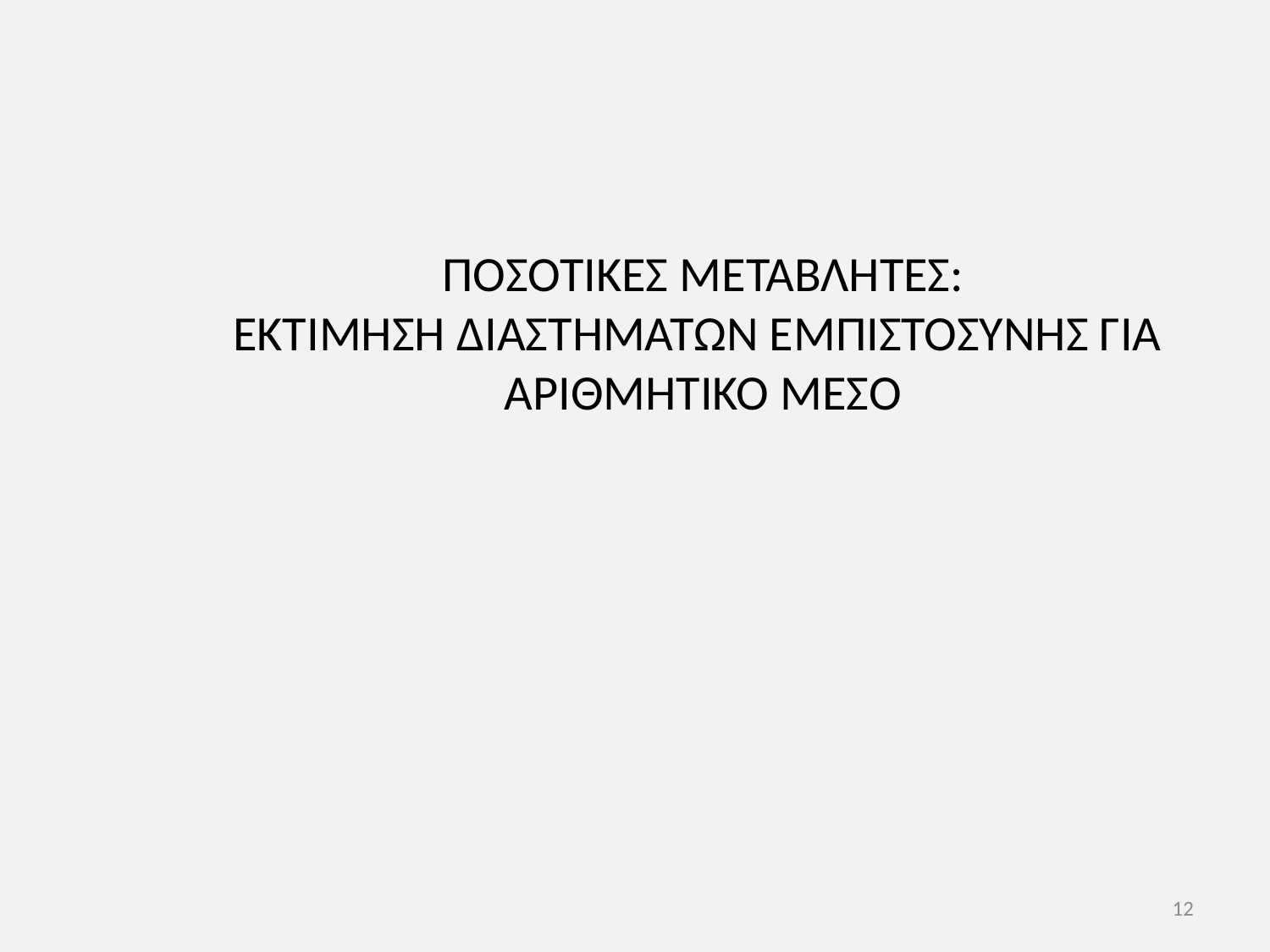

ΠΟΣΟΤΙΚΕΣ ΜΕΤΑΒΛΗΤΕΣ:
EKTIΜΗΣΗ ΔΙΑΣΤΗΜΑΤΩΝ ΕΜΠΙΣΤΟΣΥΝΗΣ ΓΙΑ
ΑΡΙΘΜΗΤΙΚΟ ΜΕΣΟ
12